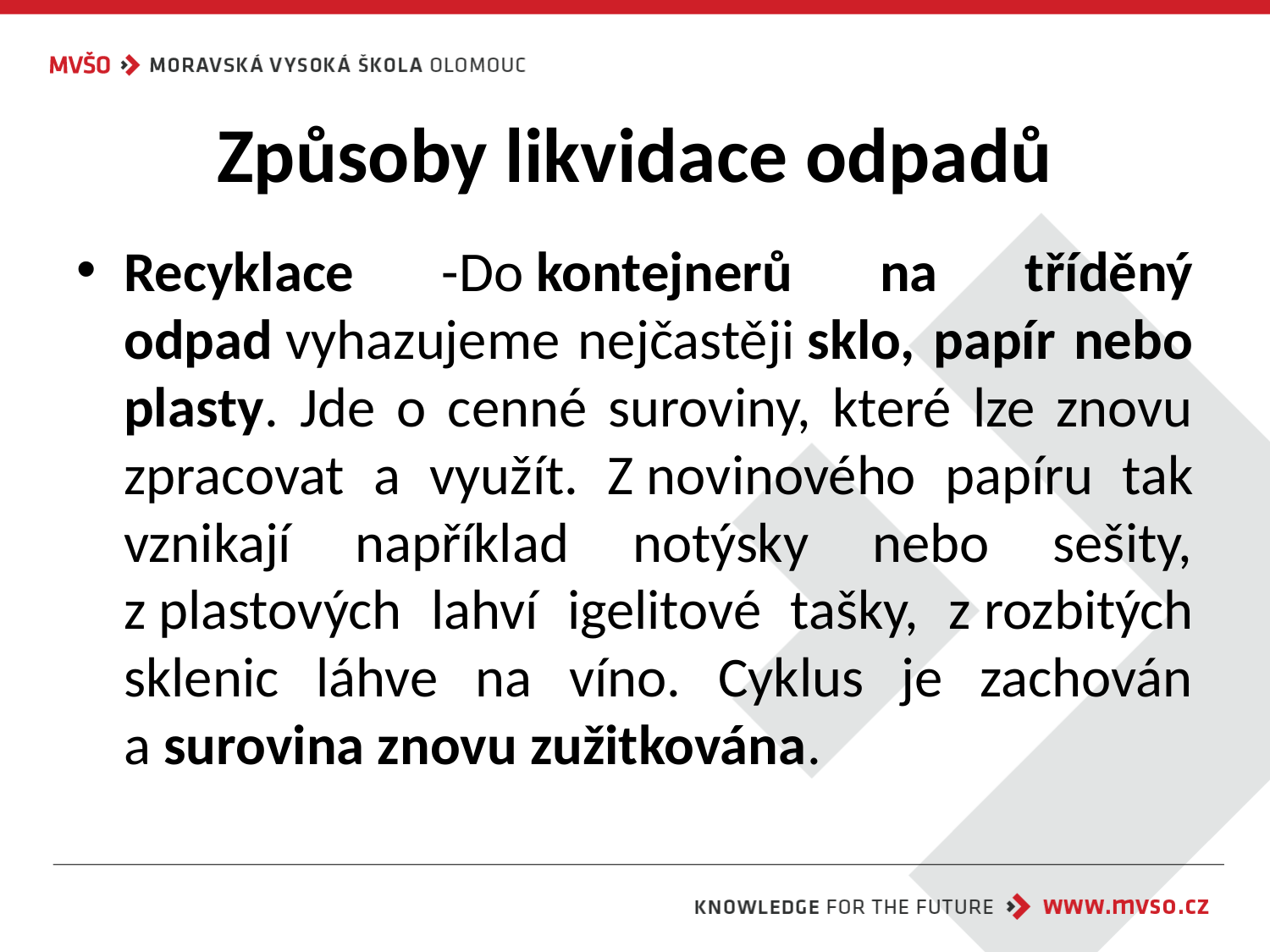

# Způsoby likvidace odpadů
Recyklace -Do kontejnerů na tříděný odpad vyhazujeme nejčastěji sklo, papír nebo plasty. Jde o cenné suroviny, které lze znovu zpracovat a využít. Z novinového papíru tak vznikají například notýsky nebo sešity, z plastových lahví igelitové tašky, z rozbitých sklenic láhve na víno. Cyklus je zachován a surovina znovu zužitkována.